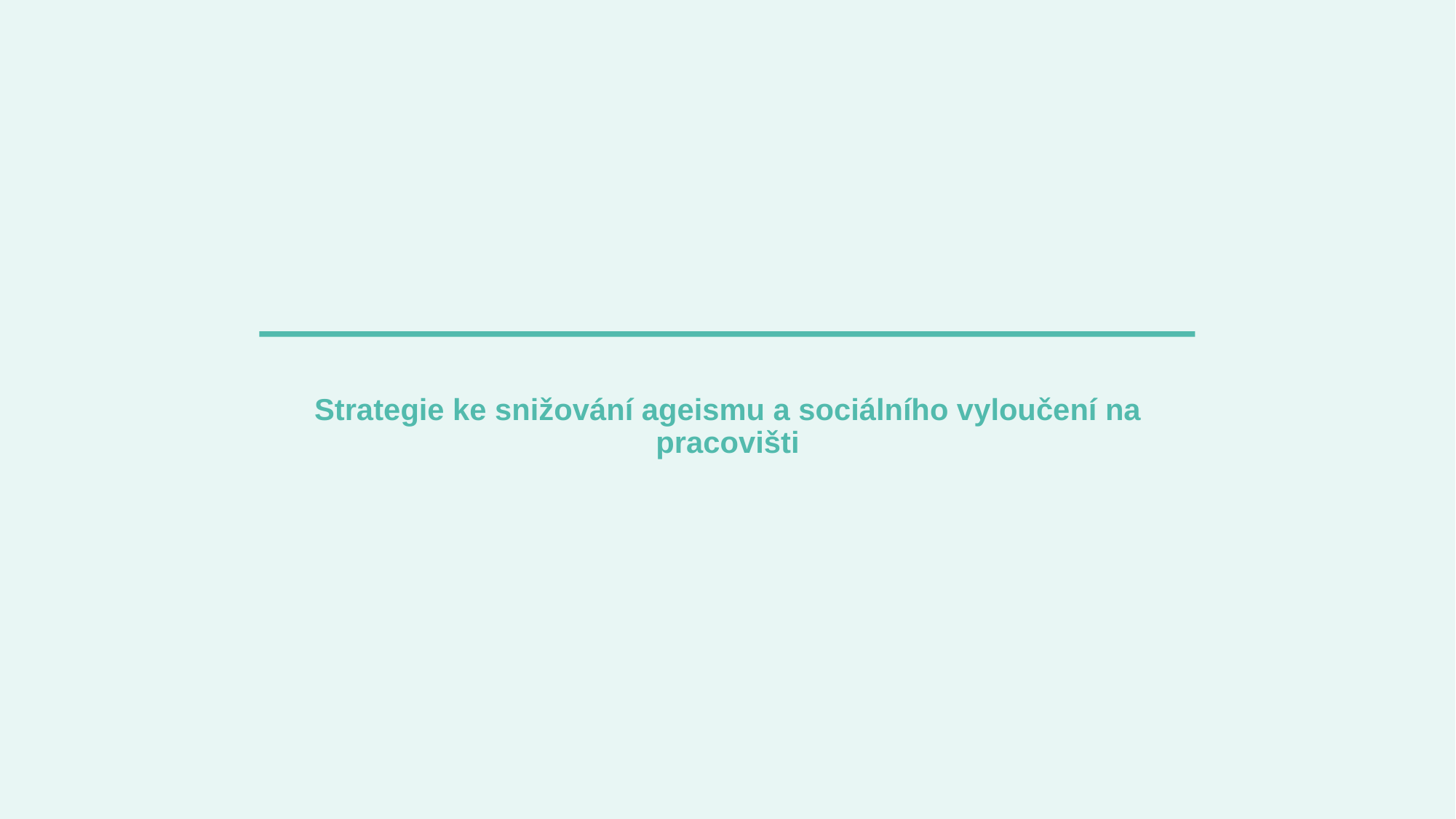

# Strategie ke snižování ageismu a sociálního vyloučení na pracovišti